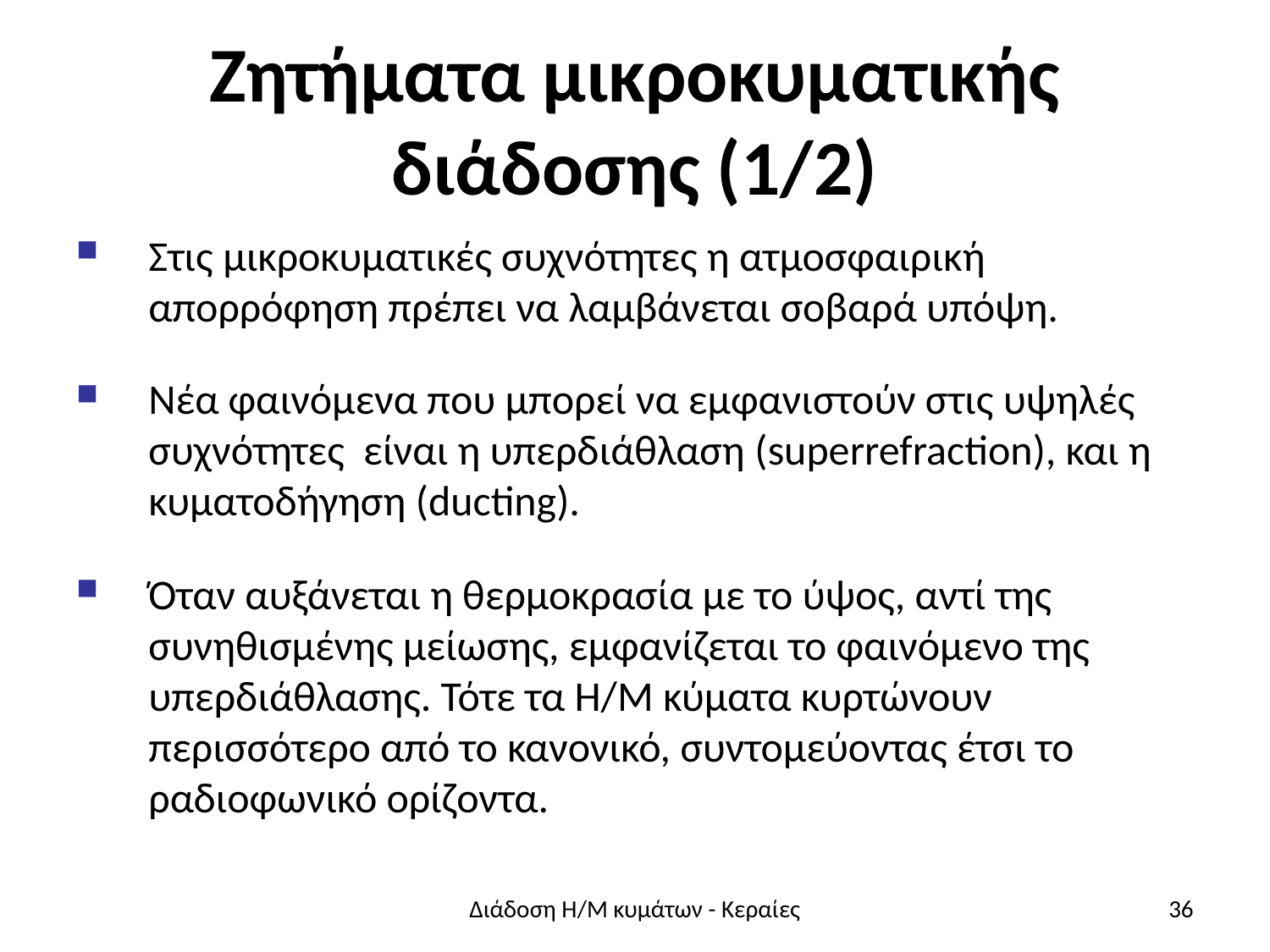

# Ζητήματα μικροκυματικής διάδοσης (1/2)
Στις μικροκυματικές συχνότητες η ατμοσφαιρική απορρόφηση πρέπει να λαμβάνεται σοβαρά υπόψη.
Νέα φαινόμενα που μπορεί να εμφανιστούν στις υψηλές συχνότητες  είναι η υπερδιάθλαση (superrefraction), και η κυματοδήγηση (ducting).
Όταν αυξάνεται η θερμοκρασία με το ύψος, αντί της συνηθισμένης μείωσης, εμφανίζεται το φαινόμενο της υπερδιάθλασης. Τότε τα Η/Μ κύματα κυρτώνουν περισσότερο από το κανονικό, συντομεύοντας έτσι το ραδιοφωνικό ορίζοντα.
Διάδοση Η/Μ κυμάτων - Κεραίες
36